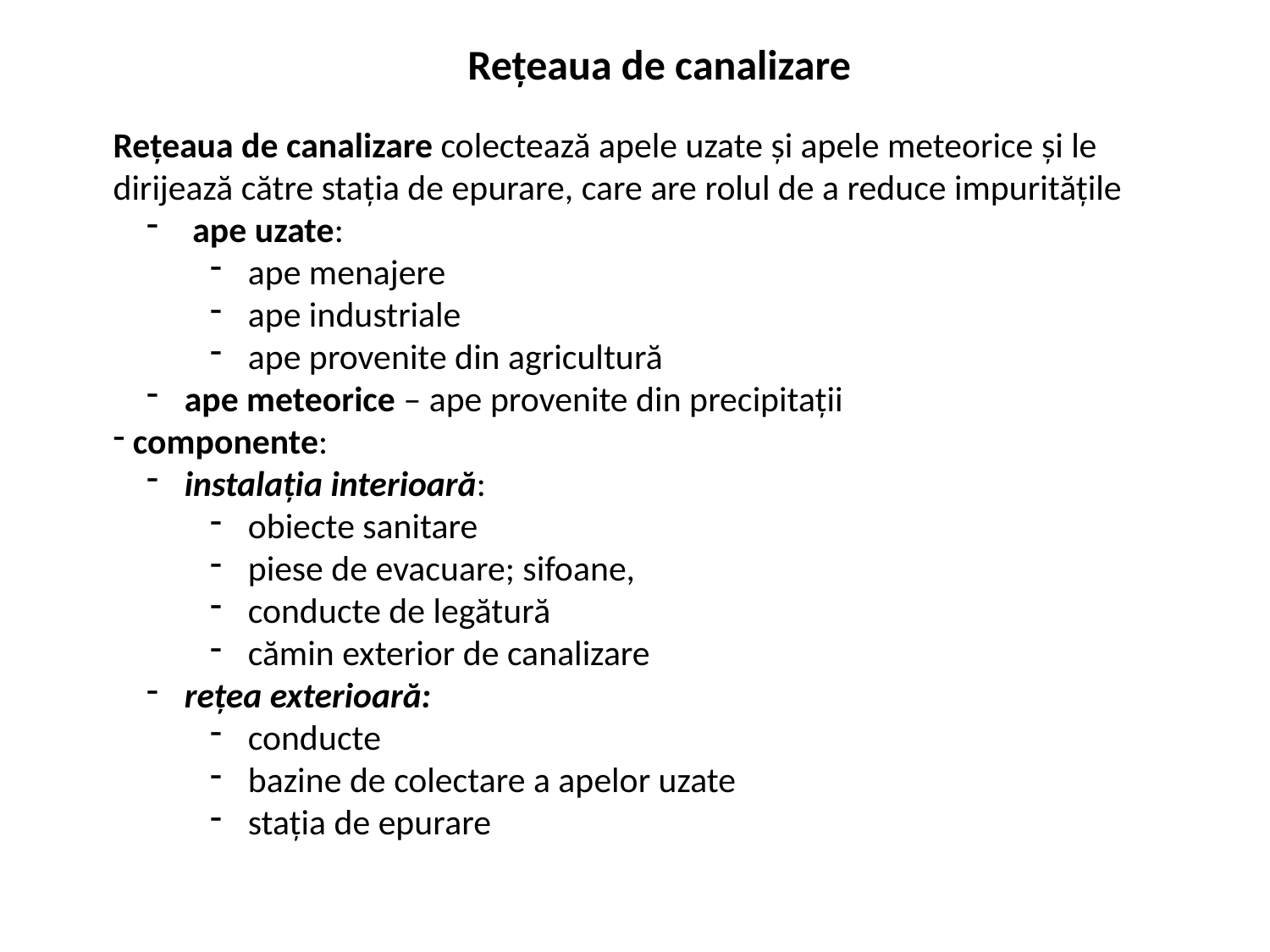

Rețeaua de canalizare
Rețeaua de canalizare colectează apele uzate și apele meteorice și le dirijează către stația de epurare, care are rolul de a reduce impuritățile
  ape uzate:
 ape menajere
 ape industriale
 ape provenite din agricultură
 ape meteorice – ape provenite din precipitații
 componente:
 instalația interioară:
 obiecte sanitare
 piese de evacuare; sifoane,
 conducte de legătură
 cămin exterior de canalizare
 rețea exterioară:
 conducte
 bazine de colectare a apelor uzate
 stația de epurare